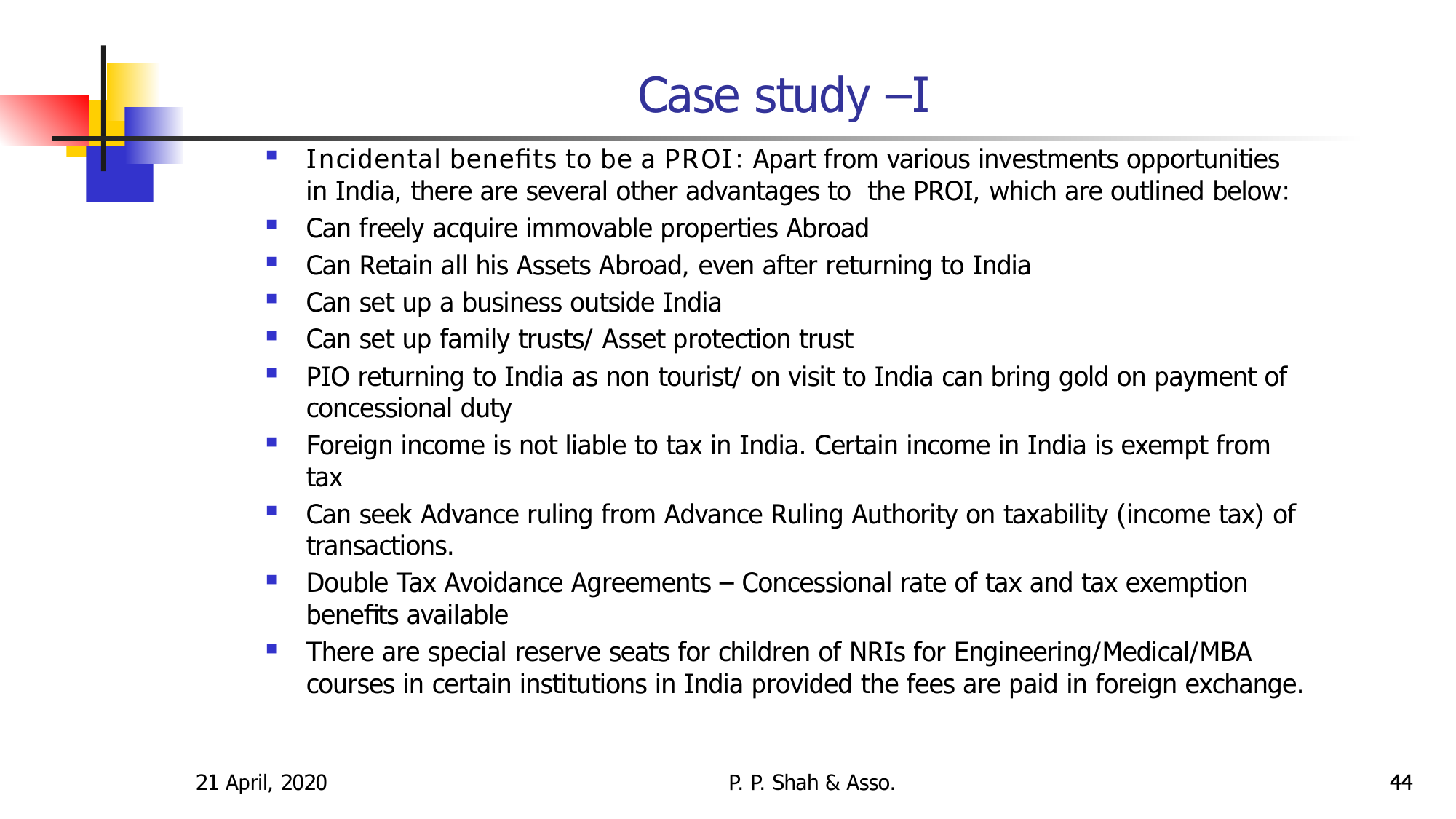

# Case study –I
Incidental benefits to be a PROI: Apart from various investments opportunities in India, there are several other advantages to  the PROI, which are outlined below:
Can freely acquire immovable properties Abroad
Can Retain all his Assets Abroad, even after returning to India
Can set up a business outside India
Can set up family trusts/ Asset protection trust
PIO returning to India as non tourist/ on visit to India can bring gold on payment of concessional duty
Foreign income is not liable to tax in India. Certain income in India is exempt from tax
Can seek Advance ruling from Advance Ruling Authority on taxability (income tax) of transactions.
Double Tax Avoidance Agreements – Concessional rate of tax and tax exemption benefits available
There are special reserve seats for children of NRIs for Engineering/Medical/MBA courses in certain institutions in India provided the fees are paid in foreign exchange.

21 April, 2020
P. P. Shah & Asso.
44